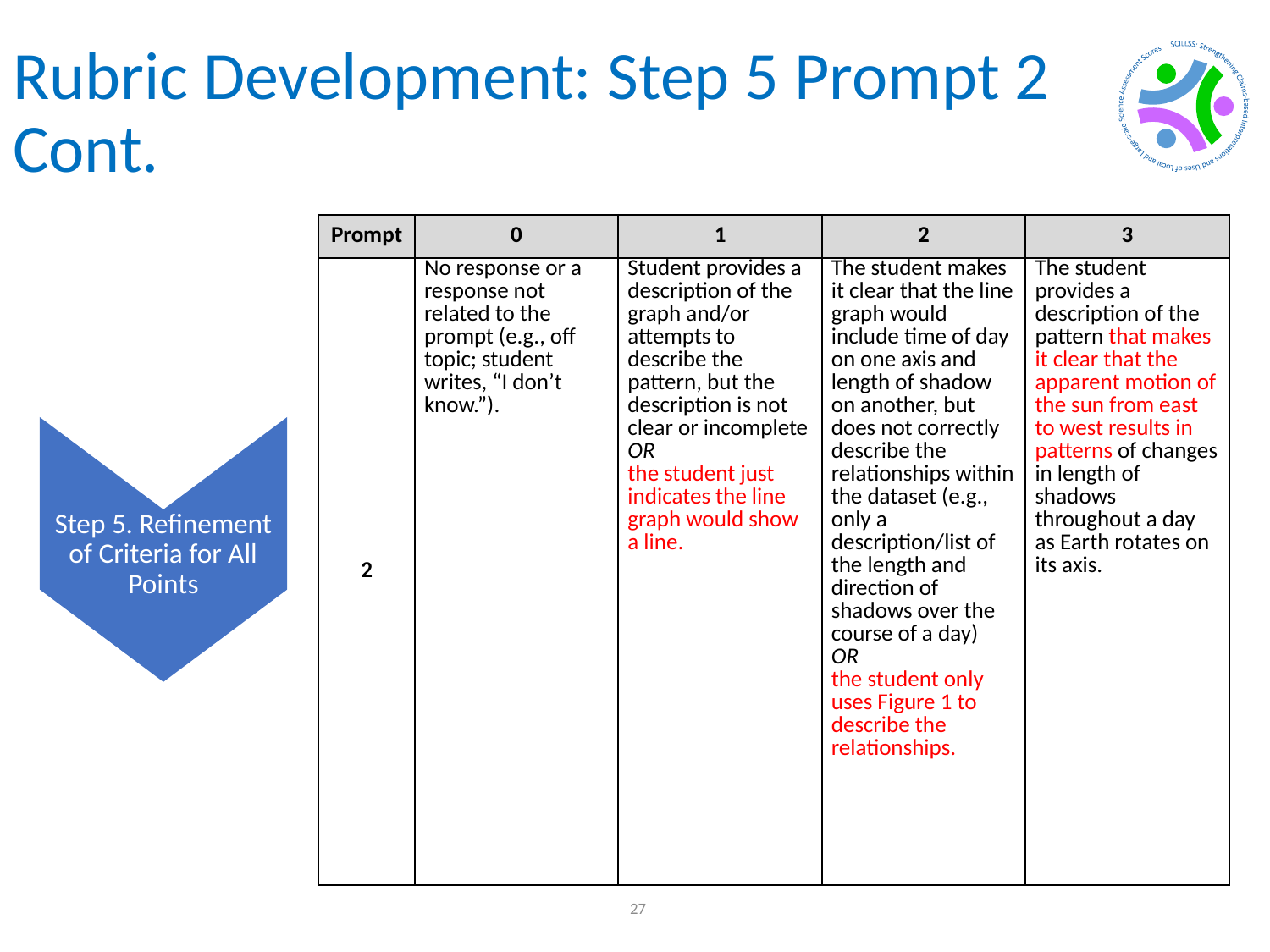

# Rubric Development: Step 5 Prompt 2 Cont.
| Prompt | 0 | 1 | 2 | 3 |
| --- | --- | --- | --- | --- |
| 2 | No response or a response not related to the prompt (e.g., off topic; student writes, “I don’t know.”). | Student provides a description of the graph and/or attempts to describe the pattern, but the description is not clear or incomplete OR the student just indicates the line graph would show a line. | The student makes it clear that the line graph would include time of day on one axis and length of shadow on another, but does not correctly describe the relationships within the dataset (e.g., only a description/list of the length and direction of shadows over the course of a day) OR the student only uses Figure 1 to describe the relationships. | The student provides a description of the pattern that makes it clear that the apparent motion of the sun from east to west results in patterns of changes in length of shadows throughout a day as Earth rotates on its axis. |

Step 5. Refinement of Criteria for All Points